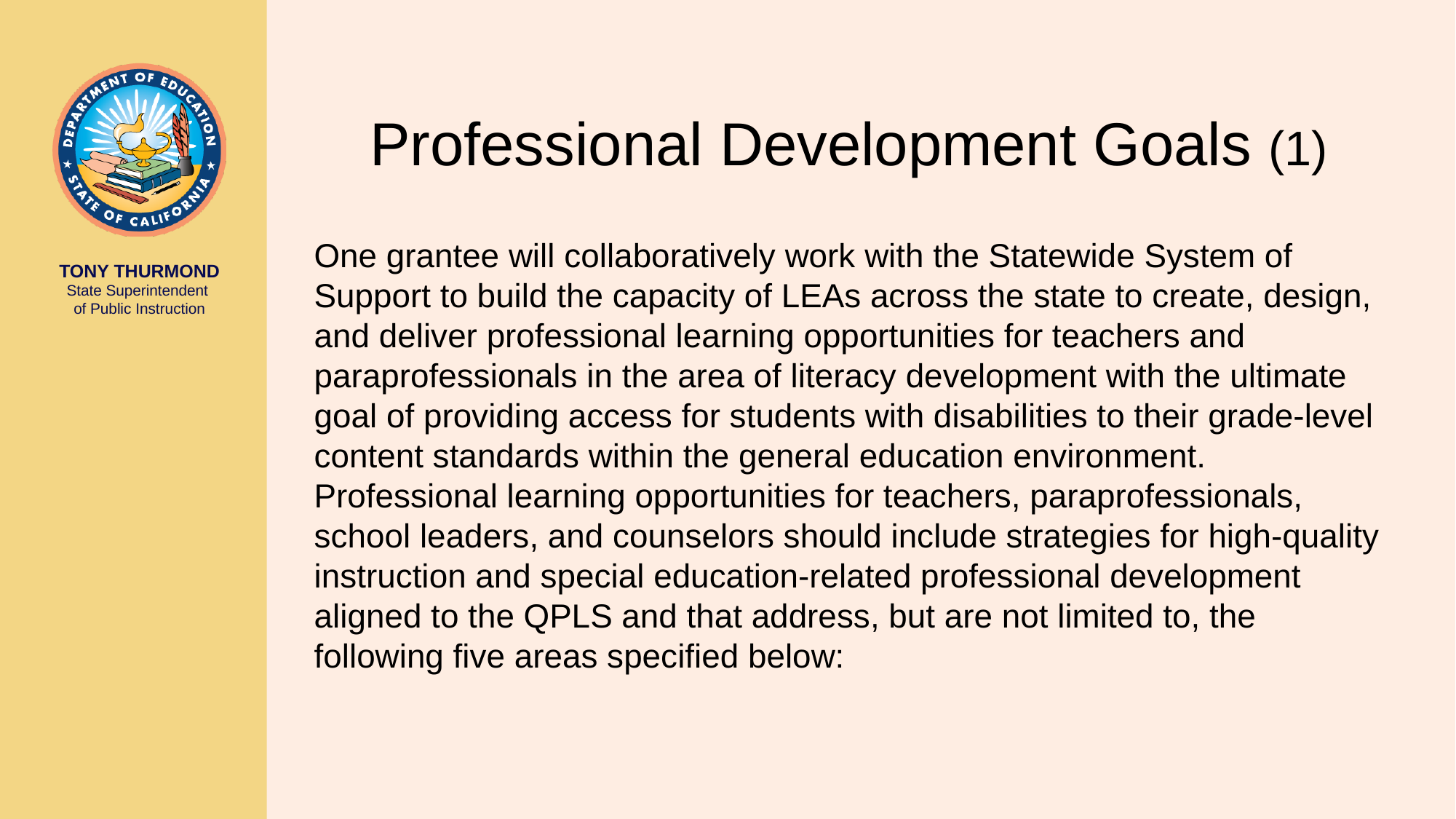

# Professional Development Goals (1)
One grantee will collaboratively work with the Statewide System of Support to build the capacity of LEAs across the state to create, design, and deliver professional learning opportunities for teachers and paraprofessionals in the area of literacy development with the ultimate goal of providing access for students with disabilities to their grade-level content standards within the general education environment. Professional learning opportunities for teachers, paraprofessionals, school leaders, and counselors should include strategies for high-quality instruction and special education-related professional development aligned to the QPLS and that address, but are not limited to, the following five areas specified below: